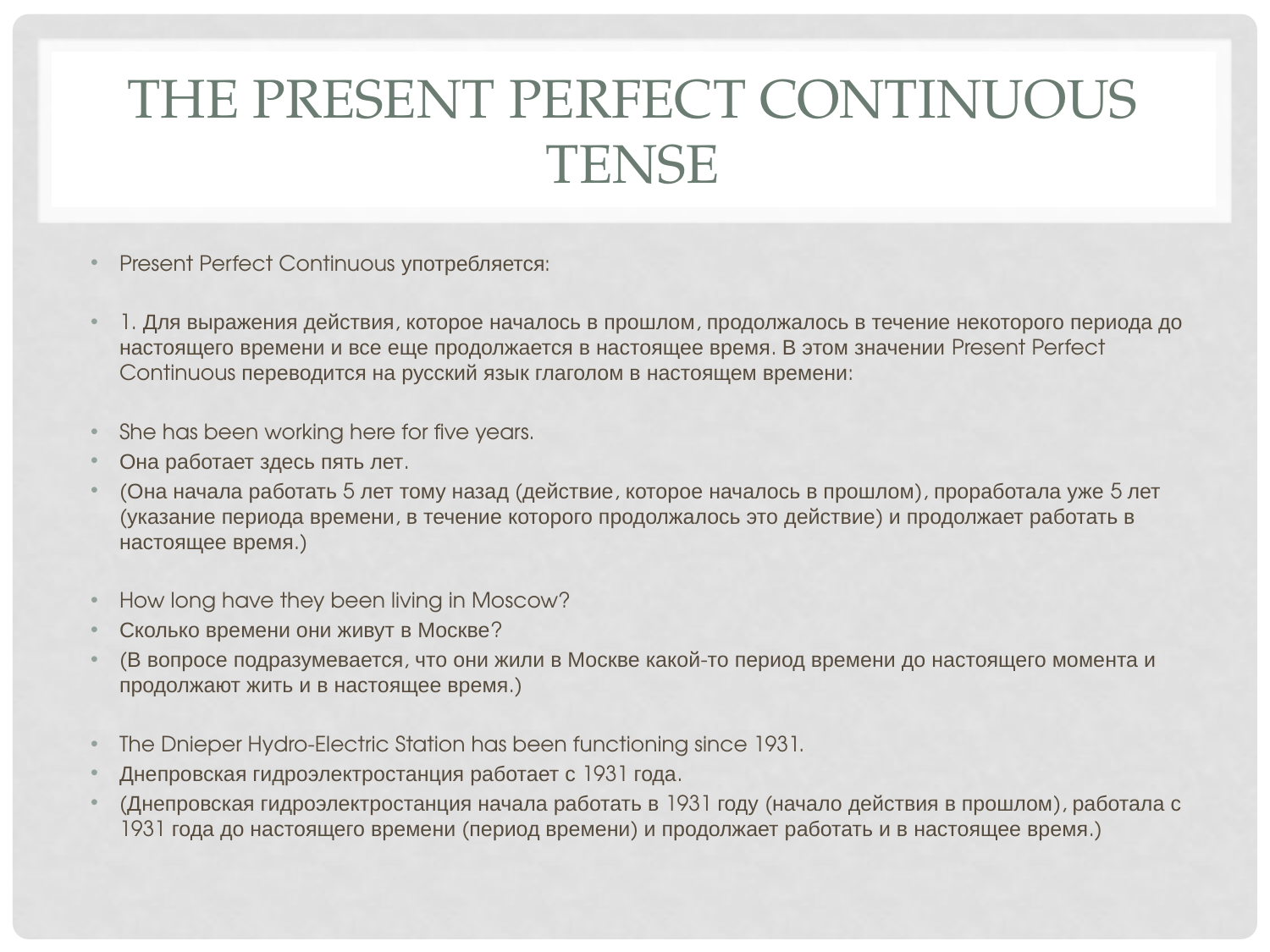

# The Present Perfect Continuous Tense
Present Perfect Continuous употребляется:

1. Для выражения действия, которое началось в прошлом, продолжалось в течение некоторого периода до настоящего времени и все еще продолжается в настоящее время. В этом значении Present Perfect Continuous переводится на русский язык глаголом в настоящем времени:

She has been working here for five years.
Она работает здесь пять лет.
(Она начала работать 5 лет тому назад (действие, которое началось в прошлом), проработала уже 5 лет (указание периода времени, в течение которого продолжалось это действие) и продолжает работать в настоящее время.)

How long have they been living in Moscow?
Сколько времени они живут в Москве?
(В вопросе подразумевается, что они жили в Москве какой-то период времени до настоящего момента и продолжают жить и в настоящее время.)

The Dnieper Hydro-Electric Station has been functioning since 1931.
Днепровская гидроэлектростанция работает с 1931 года.
(Днепровская гидроэлектростанция начала работать в 1931 году (начало действия в прошлом), работала с 1931 года до настоящего времени (период времени) и продолжает работать и в настоящее время.)